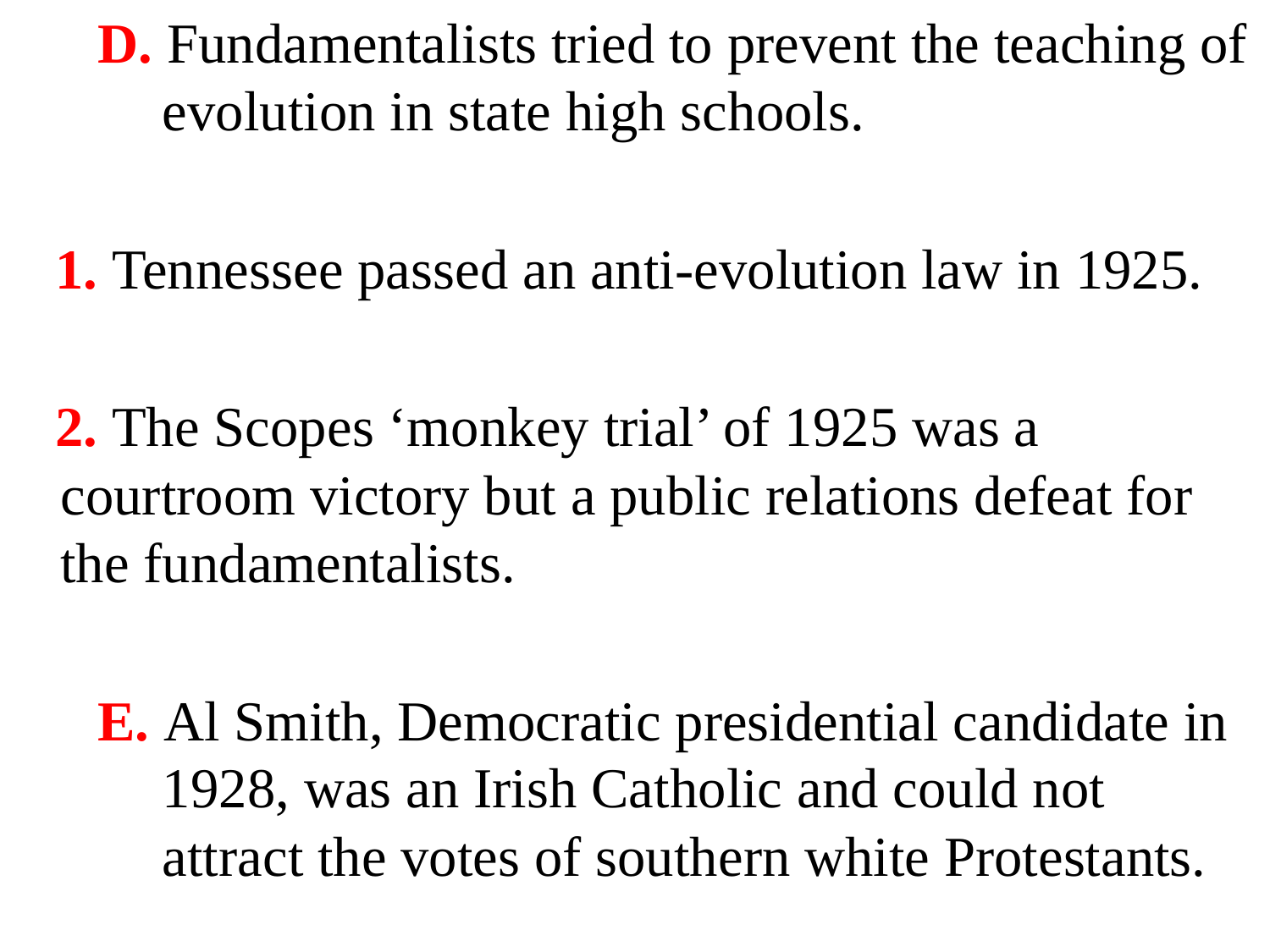

D. Fundamentalists tried to prevent the teaching of evolution in state high schools.

   1. Tennessee passed an anti-evolution law in 1925.

   2. The Scopes ‘monkey trial’ of 1925 was a courtroom victory but a public relations defeat for the fundamentalists.

      E. Al Smith, Democratic presidential candidate in 1928, was an Irish Catholic and could not attract the votes of southern white Protestants.